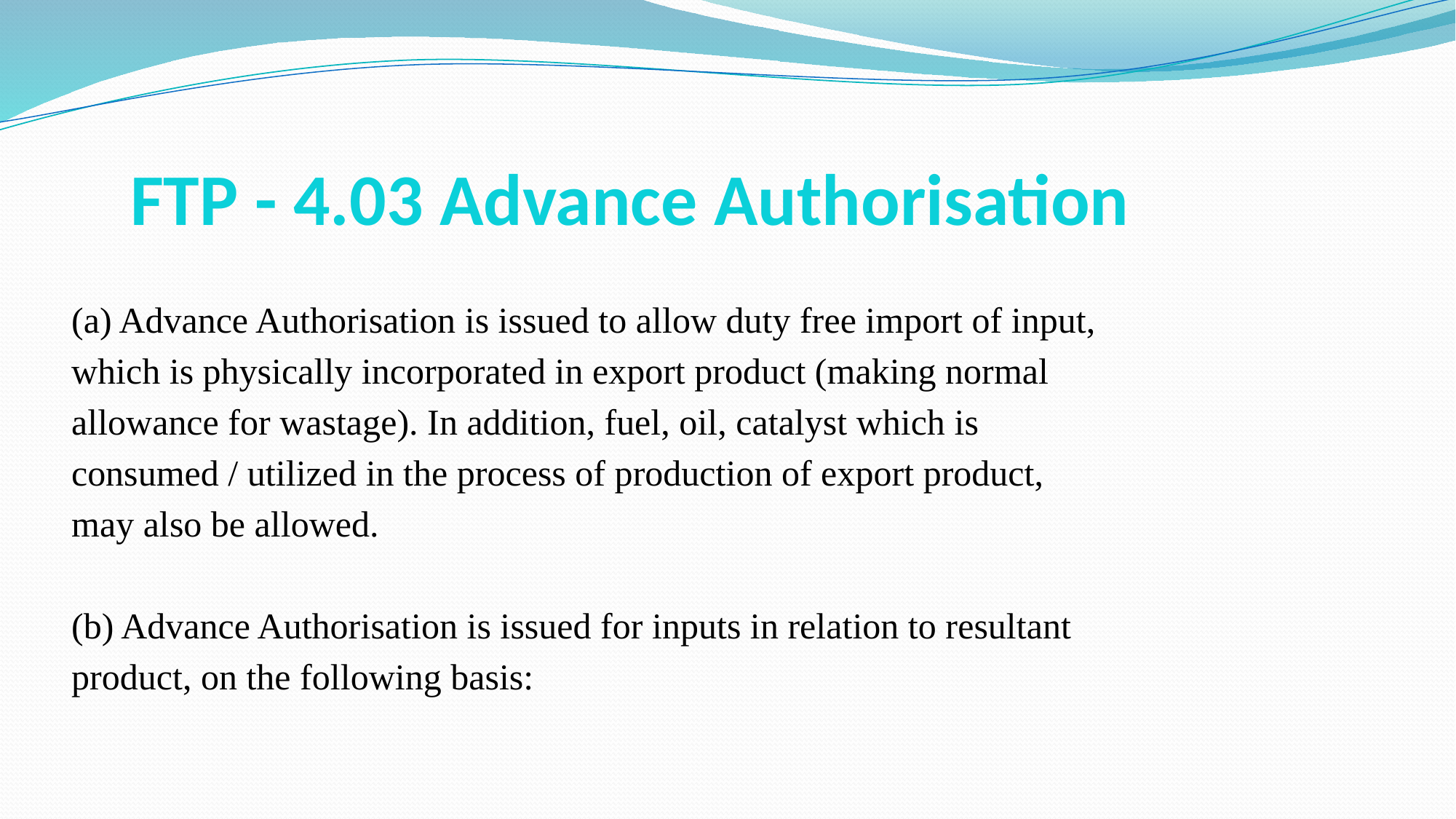

# FTP - 4.03 Advance Authorisation
(a) Advance Authorisation is issued to allow duty free import of input,
which is physically incorporated in export product (making normal
allowance for wastage). In addition, fuel, oil, catalyst which is
consumed / utilized in the process of production of export product,
may also be allowed.

(b) Advance Authorisation is issued for inputs in relation to resultant
product, on the following basis: